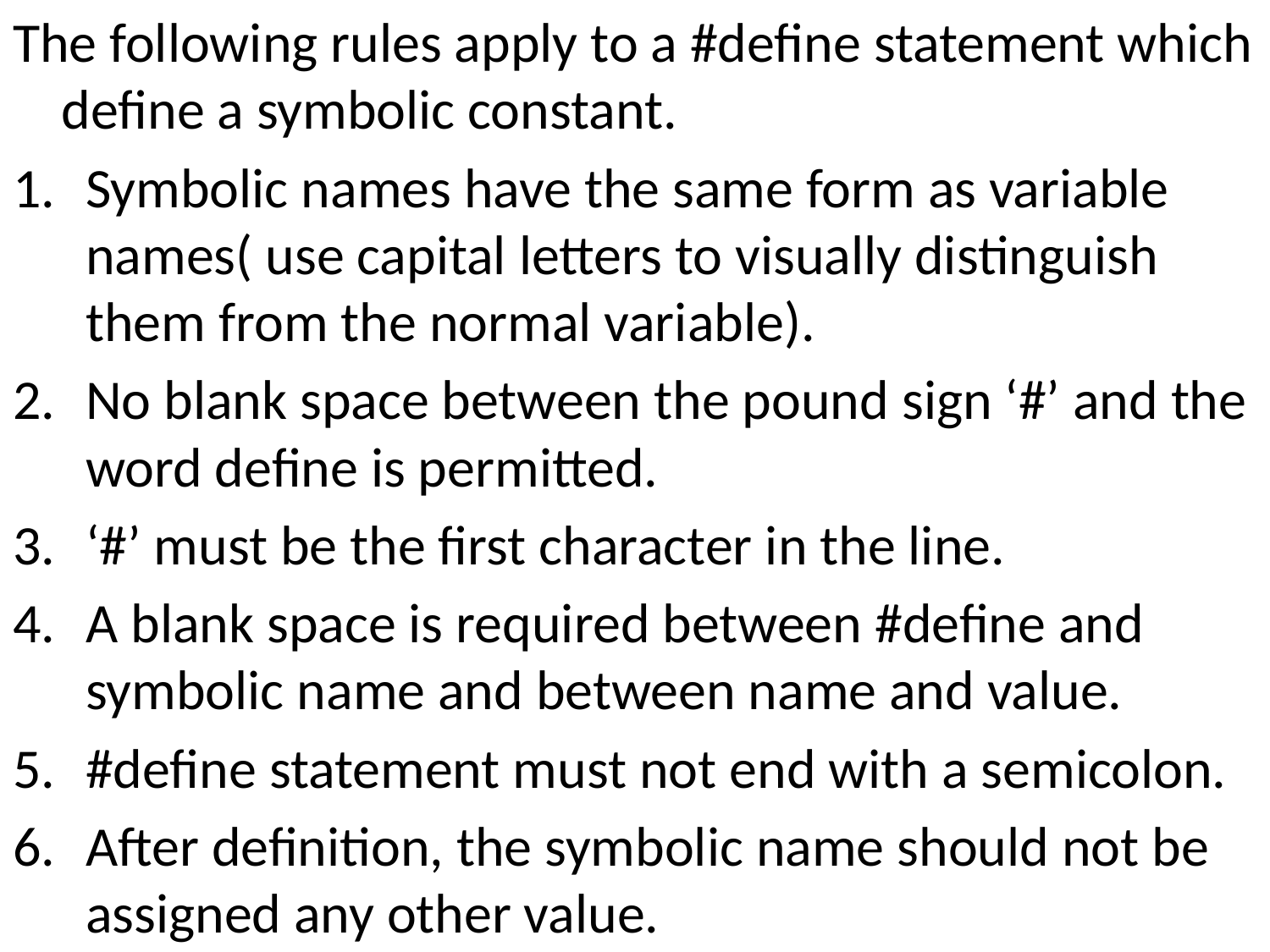

The following rules apply to a #define statement which define a symbolic constant.
Symbolic names have the same form as variable names( use capital letters to visually distinguish them from the normal variable).
No blank space between the pound sign ‘#’ and the word define is permitted.
‘#’ must be the first character in the line.
A blank space is required between #define and symbolic name and between name and value.
#define statement must not end with a semicolon.
After definition, the symbolic name should not be assigned any other value.